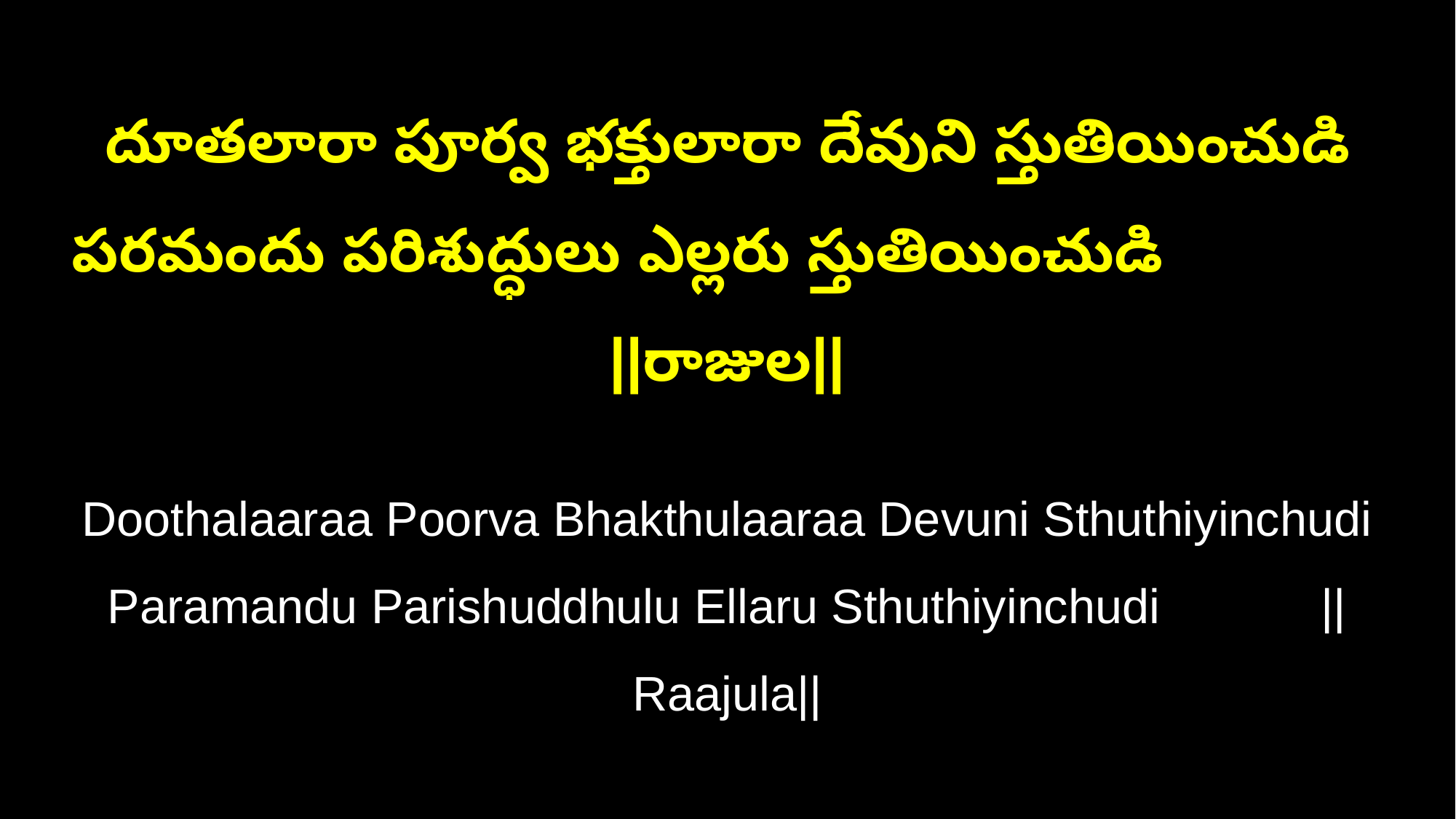

దూతలారా పూర్వ భక్తులారా దేవుని స్తుతియించుడి
పరమందు పరిశుద్ధులు ఎల్లరు స్తుతియించుడి              ||రాజుల||
Doothalaaraa Poorva Bhakthulaaraa Devuni Sthuthiyinchudi
Paramandu Parishuddhulu Ellaru Sthuthiyinchudi            ||Raajula||